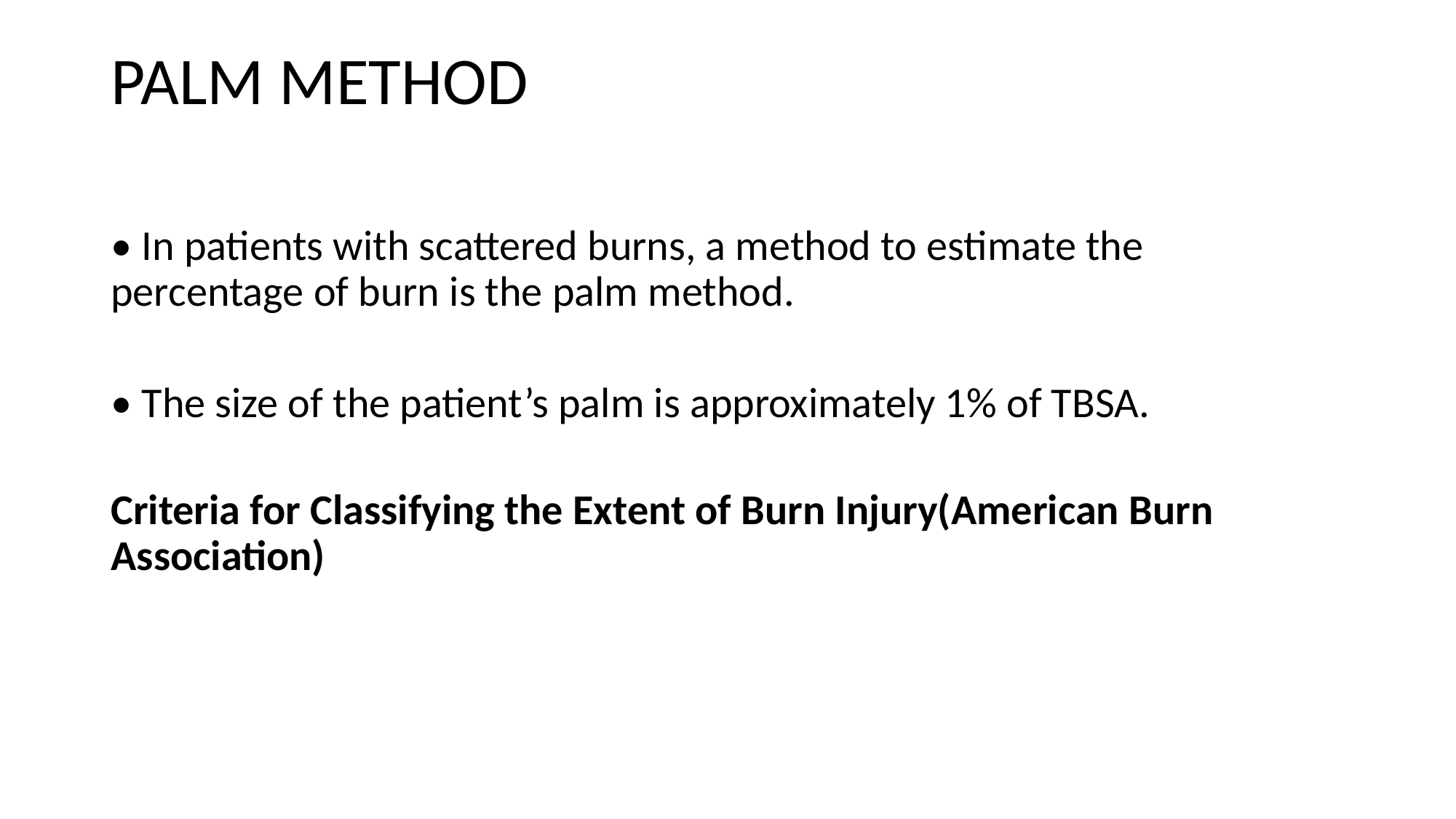

# PALM METHOD
• In patients with scattered burns, a method to estimate the percentage of burn is the palm method.
• The size of the patient’s palm is approximately 1% of TBSA.
Criteria for Classifying the Extent of Burn Injury(American Burn Association)